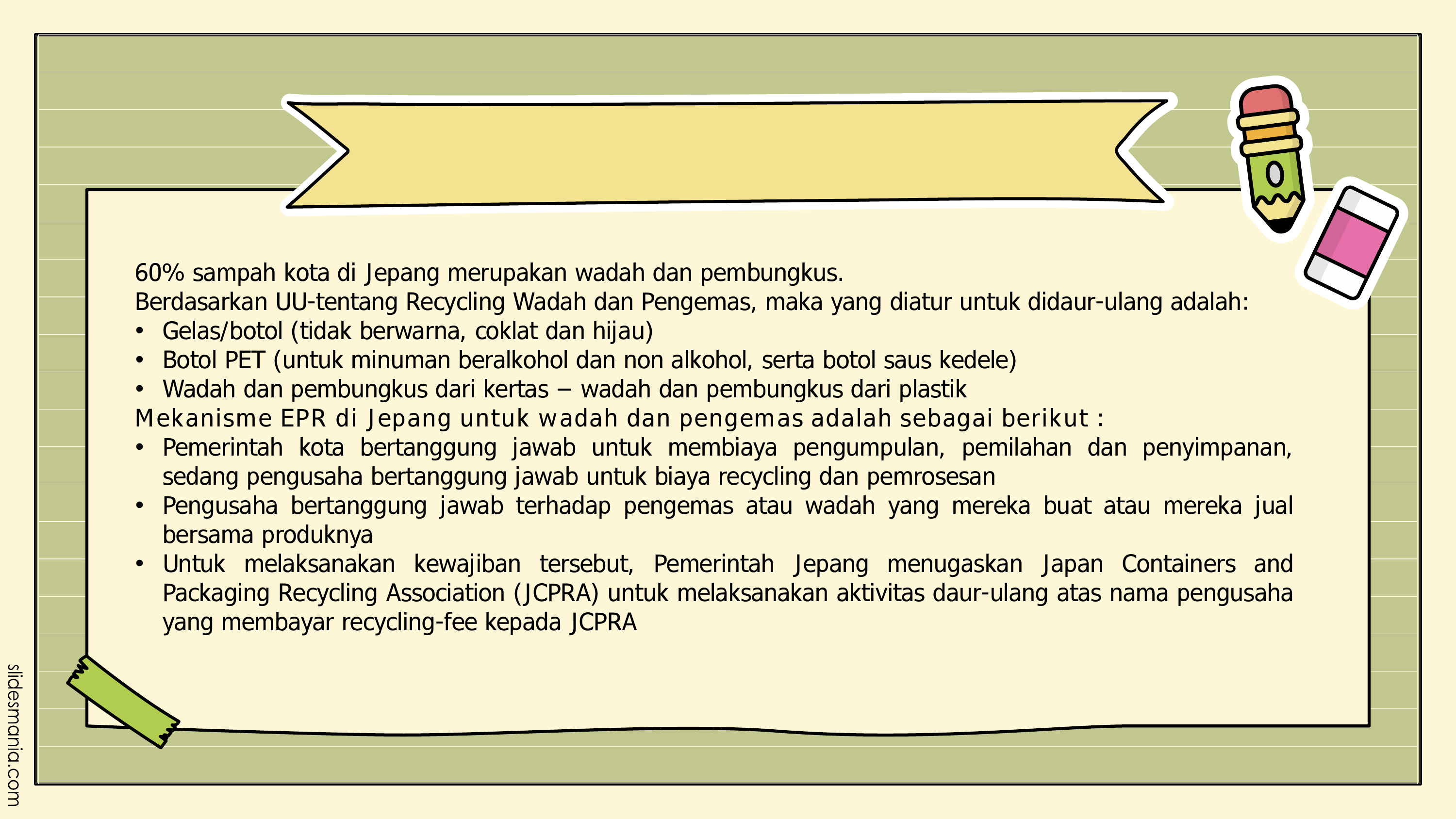

60% sampah kota di Jepang merupakan wadah dan pembungkus.
Berdasarkan UU-tentang Recycling Wadah dan Pengemas, maka yang diatur untuk didaur-ulang adalah:
Gelas/botol (tidak berwarna, coklat dan hijau)
Botol PET (untuk minuman beralkohol dan non alkohol, serta botol saus kedele)
Wadah dan pembungkus dari kertas − wadah dan pembungkus dari plastik
Mekanisme EPR di Jepang untuk wadah dan pengemas adalah sebagai berikut :
Pemerintah kota bertanggung jawab untuk membiaya pengumpulan, pemilahan dan penyimpanan, sedang pengusaha bertanggung jawab untuk biaya recycling dan pemrosesan
Pengusaha bertanggung jawab terhadap pengemas atau wadah yang mereka buat atau mereka jual bersama produknya
Untuk melaksanakan kewajiban tersebut, Pemerintah Jepang menugaskan Japan Containers and Packaging Recycling Association (JCPRA) untuk melaksanakan aktivitas daur-ulang atas nama pengusaha yang membayar recycling-fee kepada JCPRA